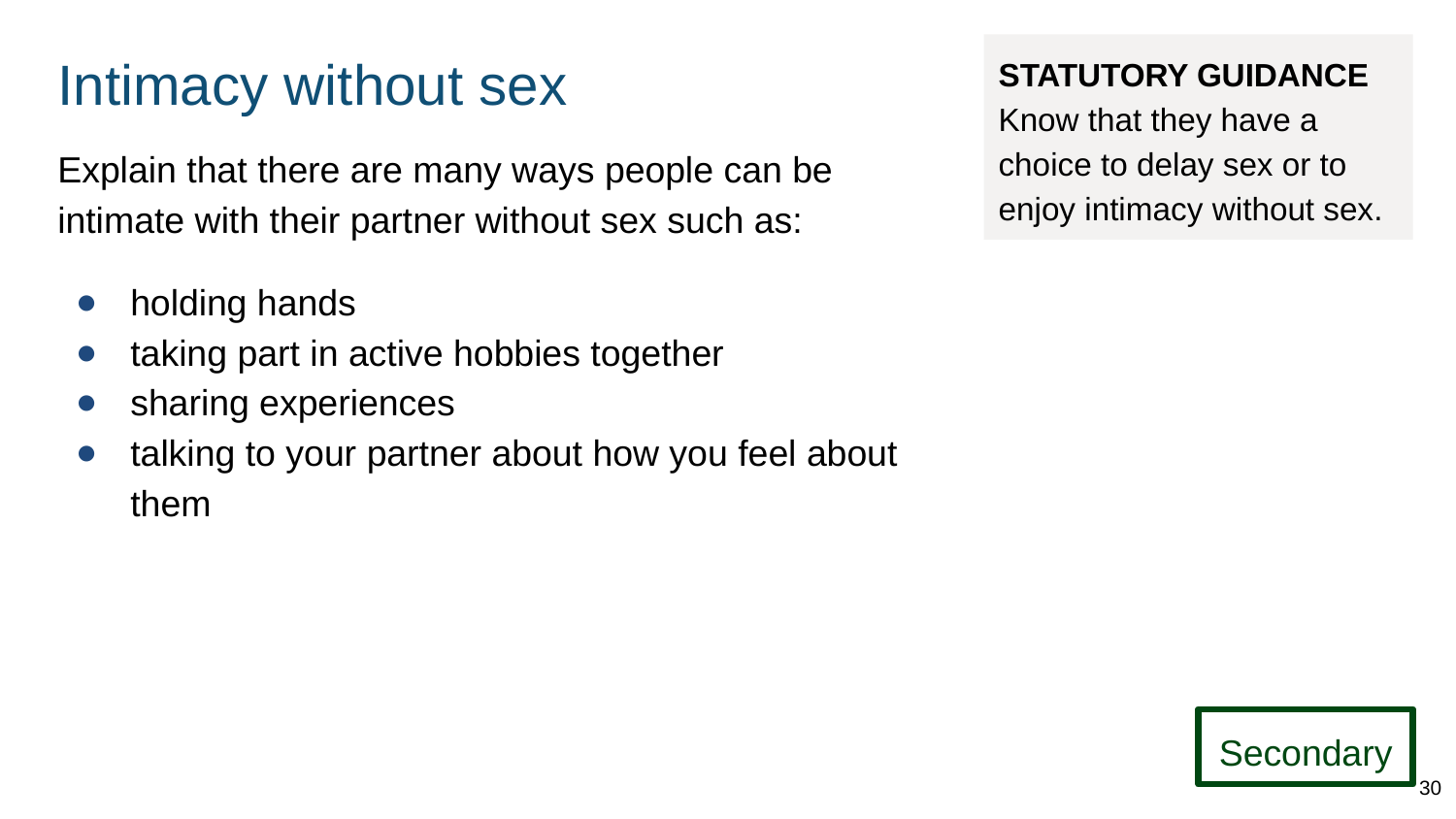

# Intimacy without sex

STATUTORY GUIDANCE
Know that they have a choice to delay sex or to enjoy intimacy without sex.

Explain that there are many ways people can be intimate with their partner without sex such as:
holding hands
taking part in active hobbies together
sharing experiences
talking to your partner about how you feel about them

Secondary
30